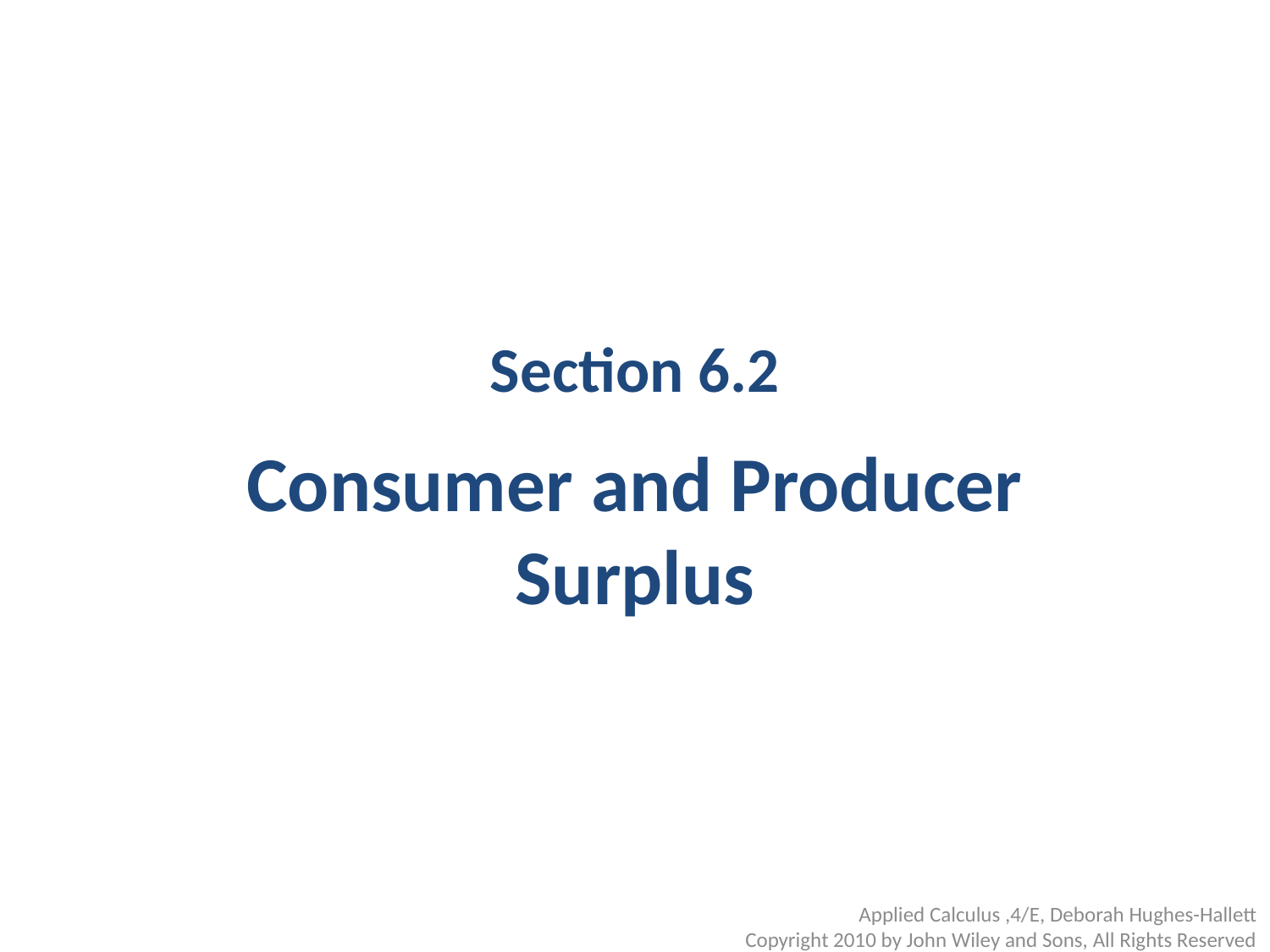

Section 6.2
Consumer and Producer Surplus
Applied Calculus ,4/E, Deborah Hughes-Hallett
Copyright 2010 by John Wiley and Sons, All Rights Reserved